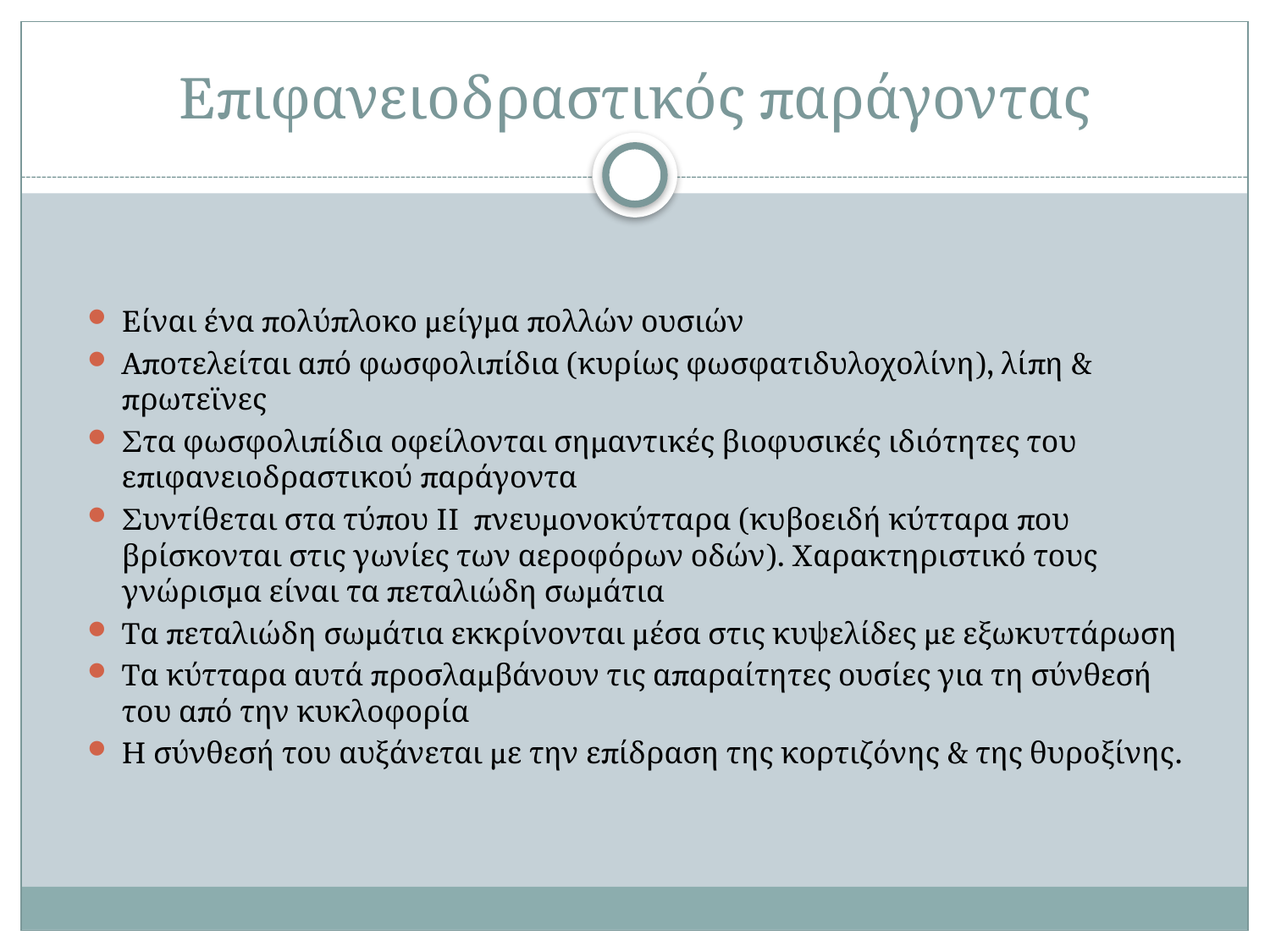

# Επιφανειοδραστικός παράγοντας
Είναι ένα πολύπλοκο μείγμα πολλών ουσιών
Αποτελείται από φωσφολιπίδια (κυρίως φωσφατιδυλοχολίνη), λίπη & πρωτεϊνες
Στα φωσφολιπίδια οφείλονται σημαντικές βιοφυσικές ιδιότητες του επιφανειοδραστικού παράγοντα
Συντίθεται στα τύπου ΙΙ  πνευμονοκύτταρα (κυβοειδή κύτταρα που βρίσκονται στις γωνίες των αεροφόρων οδών). Χαρακτηριστικό τους γνώρισμα είναι τα πεταλιώδη σωμάτια
Τα πεταλιώδη σωμάτια εκκρίνονται μέσα στις κυψελίδες με εξωκυττάρωση
Τα κύτταρα αυτά προσλαμβάνουν τις απαραίτητες ουσίες για τη σύνθεσή του από την κυκλοφορία
Η σύνθεσή του αυξάνεται με την επίδραση της κορτιζόνης & της θυροξίνης.